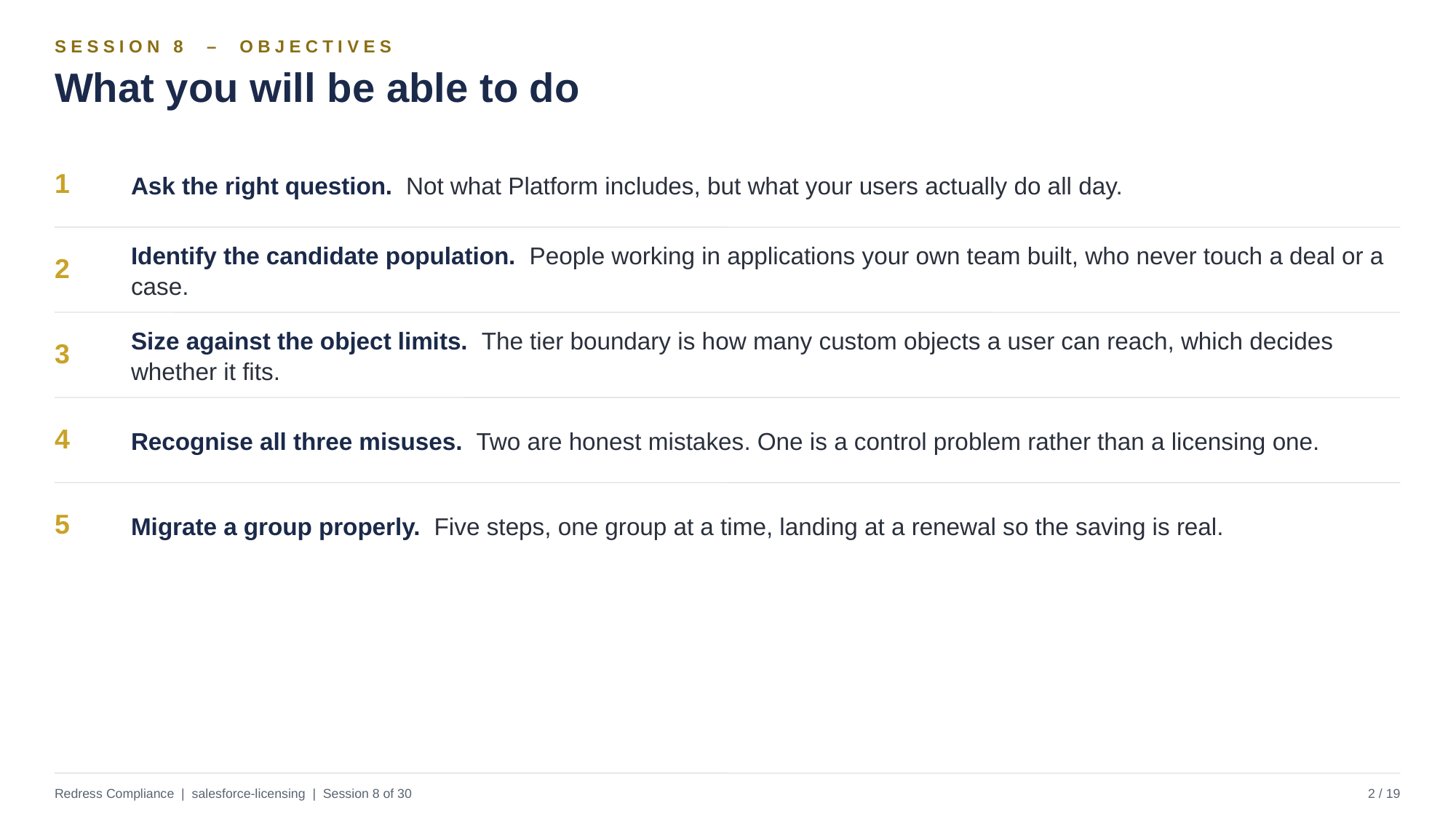

SESSION 8  –  OBJECTIVES
What you will be able to do
Ask the right question.  Not what Platform includes, but what your users actually do all day.
1

Identify the candidate population.  People working in applications your own team built, who never touch a deal or a case.
2

Size against the object limits.  The tier boundary is how many custom objects a user can reach, which decides whether it fits.
3

Recognise all three misuses.  Two are honest mistakes. One is a control problem rather than a licensing one.
4

Migrate a group properly.  Five steps, one group at a time, landing at a renewal so the saving is real.
5

Redress Compliance  |  salesforce-licensing  |  Session 8 of 30
2 / 19